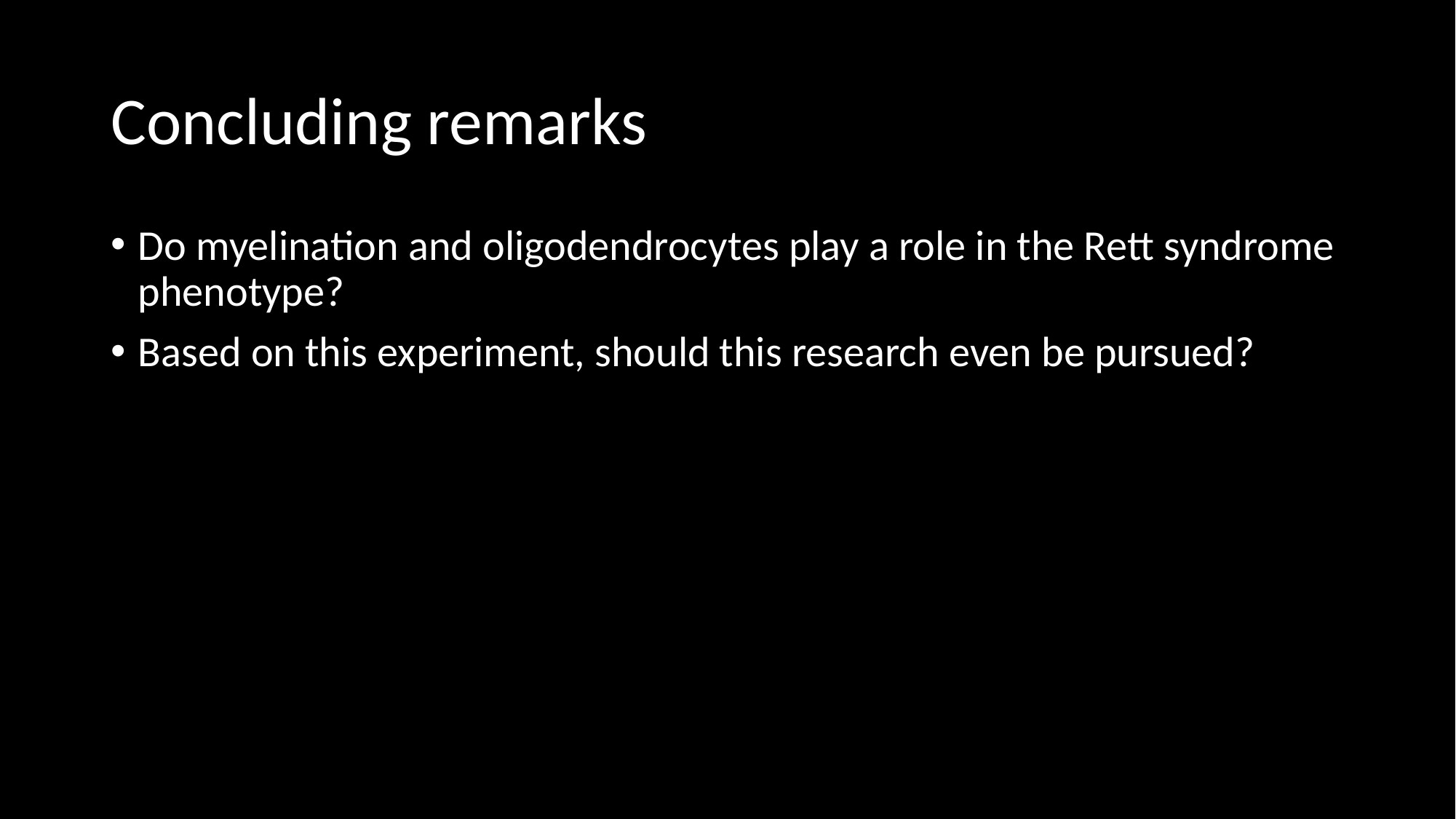

# Concluding remarks
Do myelination and oligodendrocytes play a role in the Rett syndrome phenotype?
Based on this experiment, should this research even be pursued?